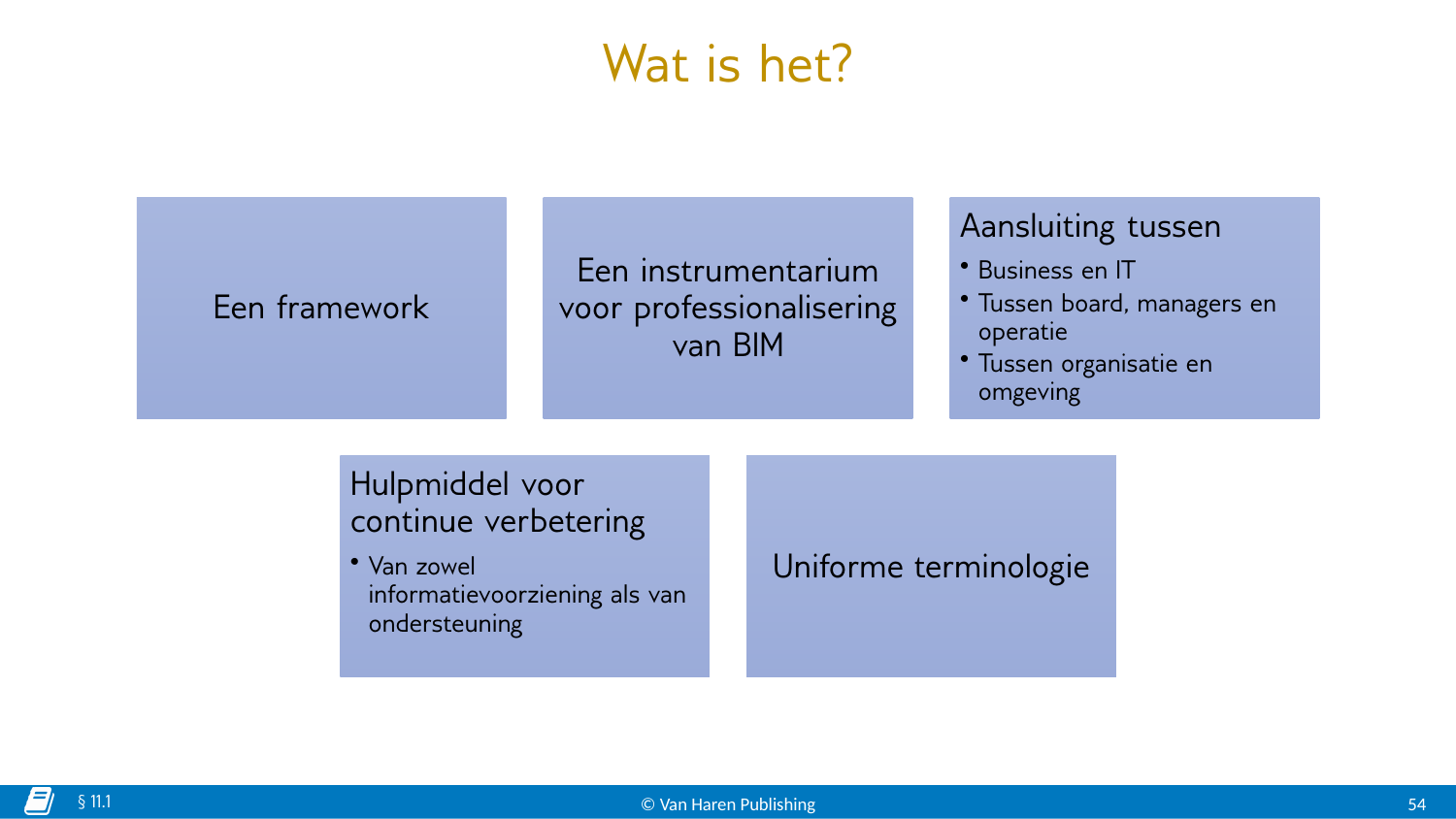

# Wat is het?
Een framework
Een instrumentarium voor professionalisering van BIM
Aansluiting tussen
Business en IT
Tussen board, managers en operatie
Tussen organisatie en omgeving
Hulpmiddel voor continue verbetering
Van zowel informatievoorziening als van
ondersteuning
Uniforme terminologie
§ 11.1